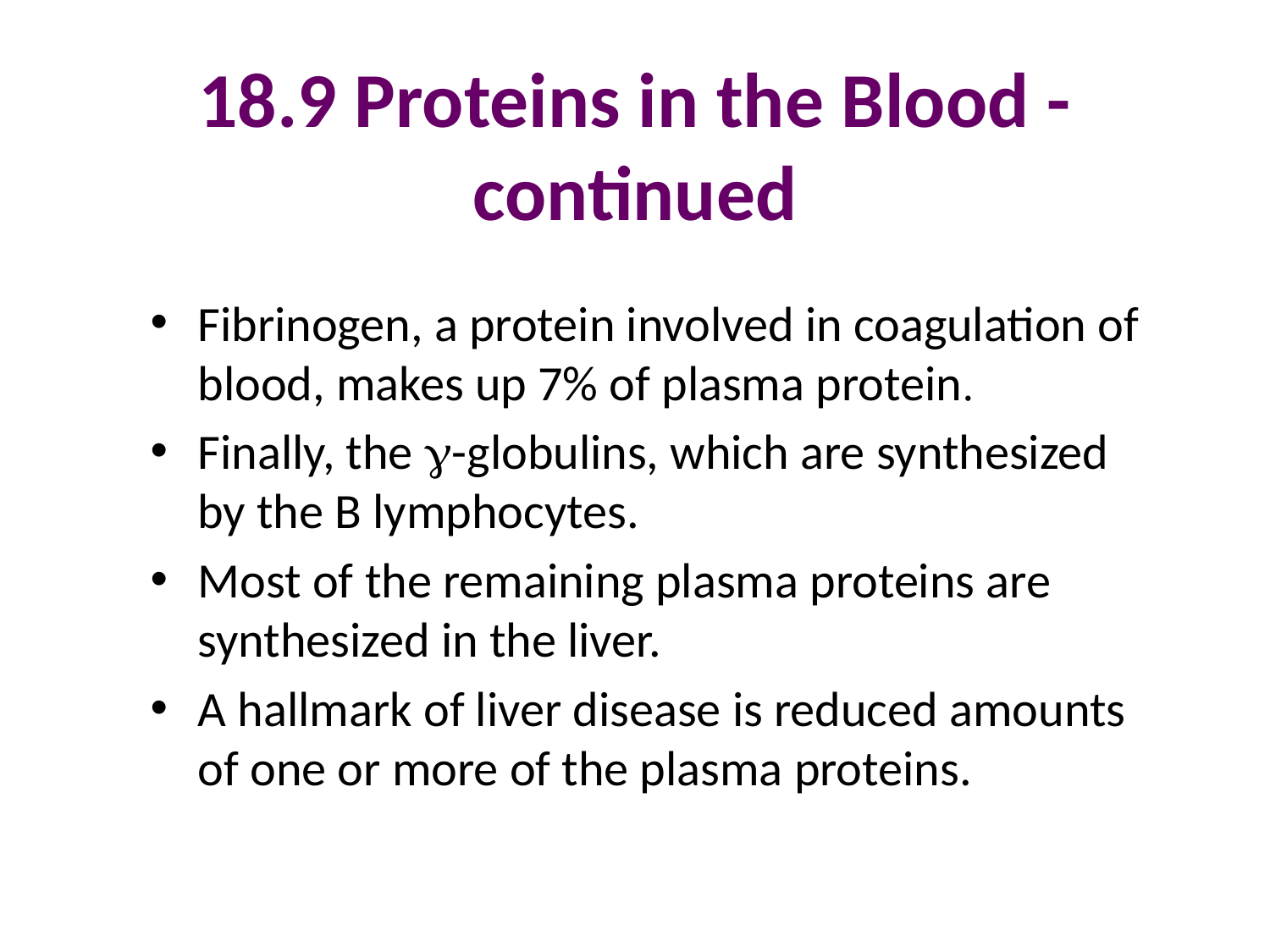

# 18.9 Proteins in the Blood - continued
Fibrinogen, a protein involved in coagulation of blood, makes up 7% of plasma protein.
Finally, the γ-globulins, which are synthesized by the B lymphocytes.
Most of the remaining plasma proteins are synthesized in the liver.
A hallmark of liver disease is reduced amounts of one or more of the plasma proteins.